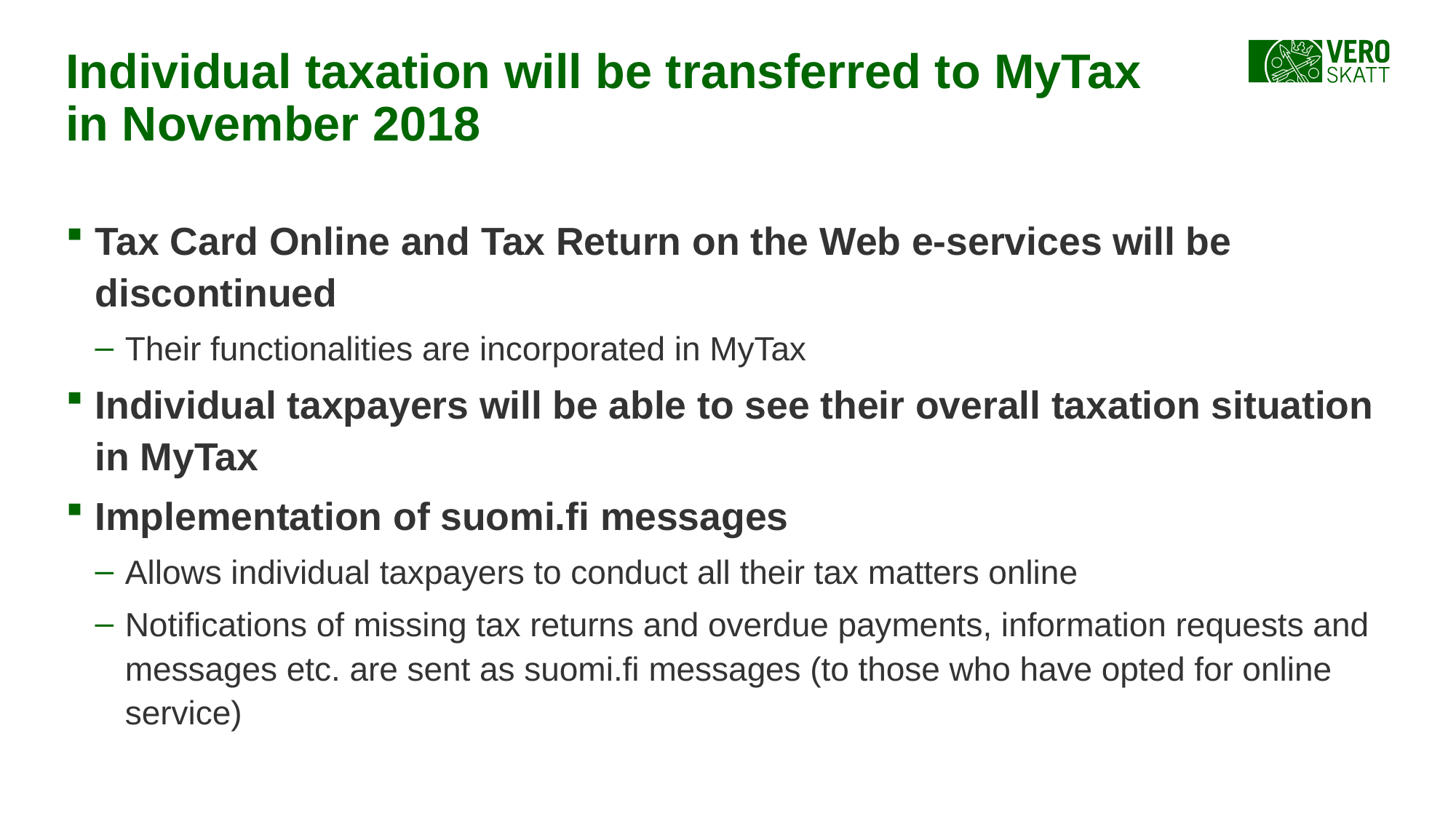

# Individual taxation will be transferred to MyTax in November 2018
Tax Card Online and Tax Return on the Web e-services will be discontinued
Their functionalities are incorporated in MyTax
Individual taxpayers will be able to see their overall taxation situation in MyTax
Implementation of suomi.fi messages
Allows individual taxpayers to conduct all their tax matters online
Notifications of missing tax returns and overdue payments, information requests and messages etc. are sent as suomi.fi messages (to those who have opted for online service)